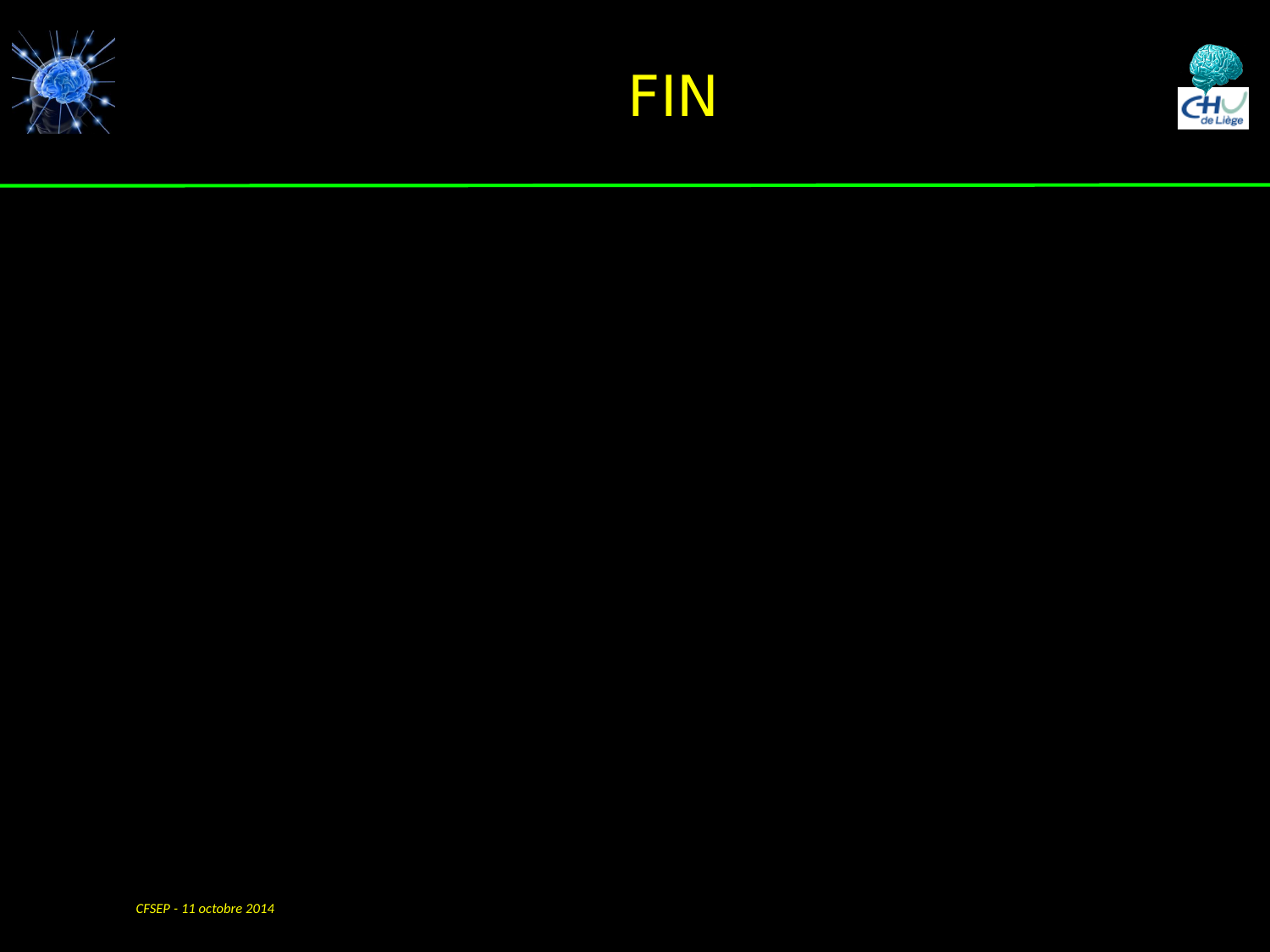

# FIN

CFSEP - 11 octobre 2014